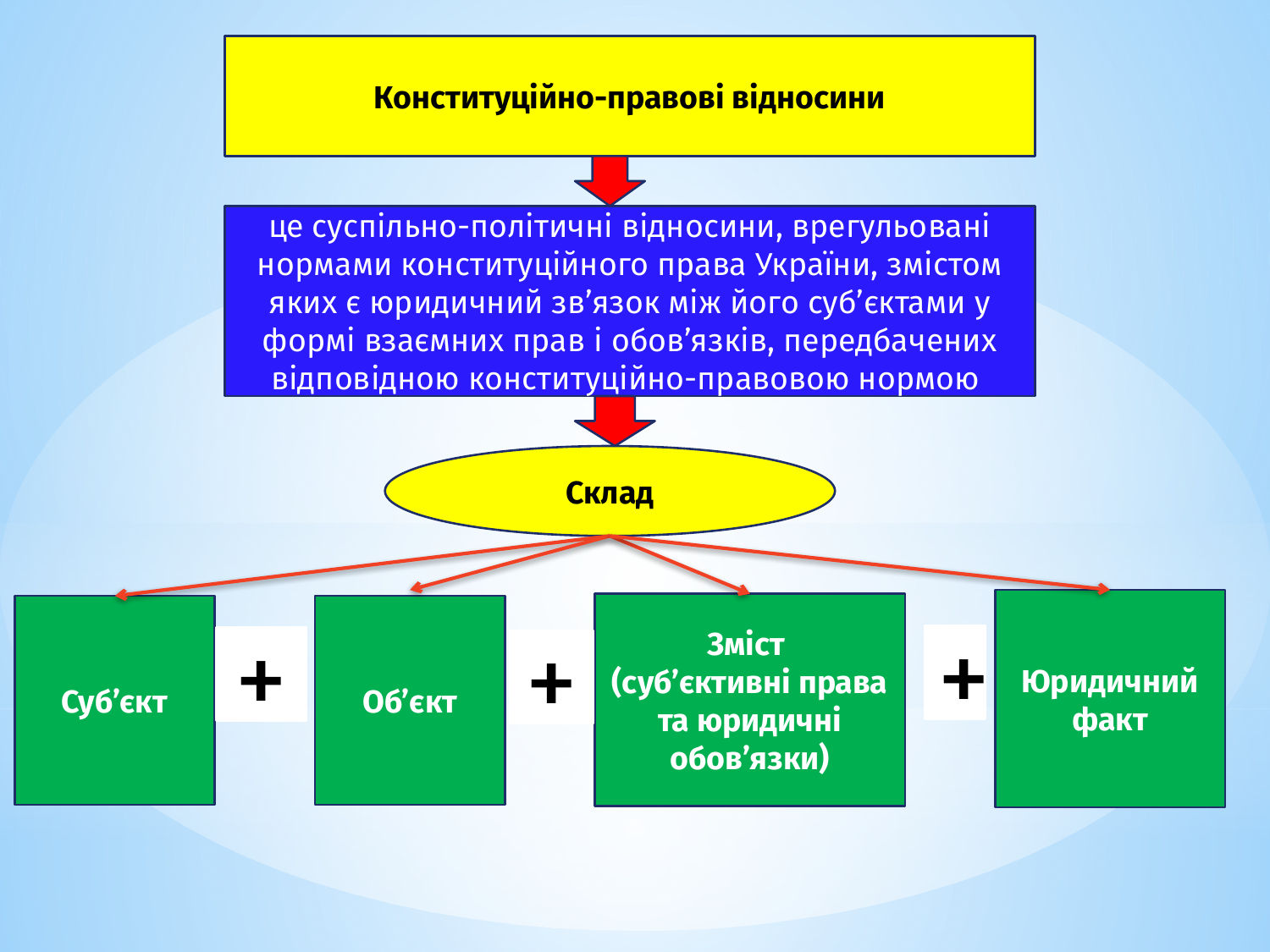

Конституційно-правові відносини

це суспільно-політичні відносини, врегульовані нормами конституційного права України, змістом яких є юридичний зв’язок між його суб’єктами у формі взаємних прав і обов’язків, передбачених відповідною конституційно-правовою нормою

Склад
Юридичний факт
Зміст
(суб’єктивні права та юридичні обов’язки)
Суб’єкт
Об’єкт
+
+
+